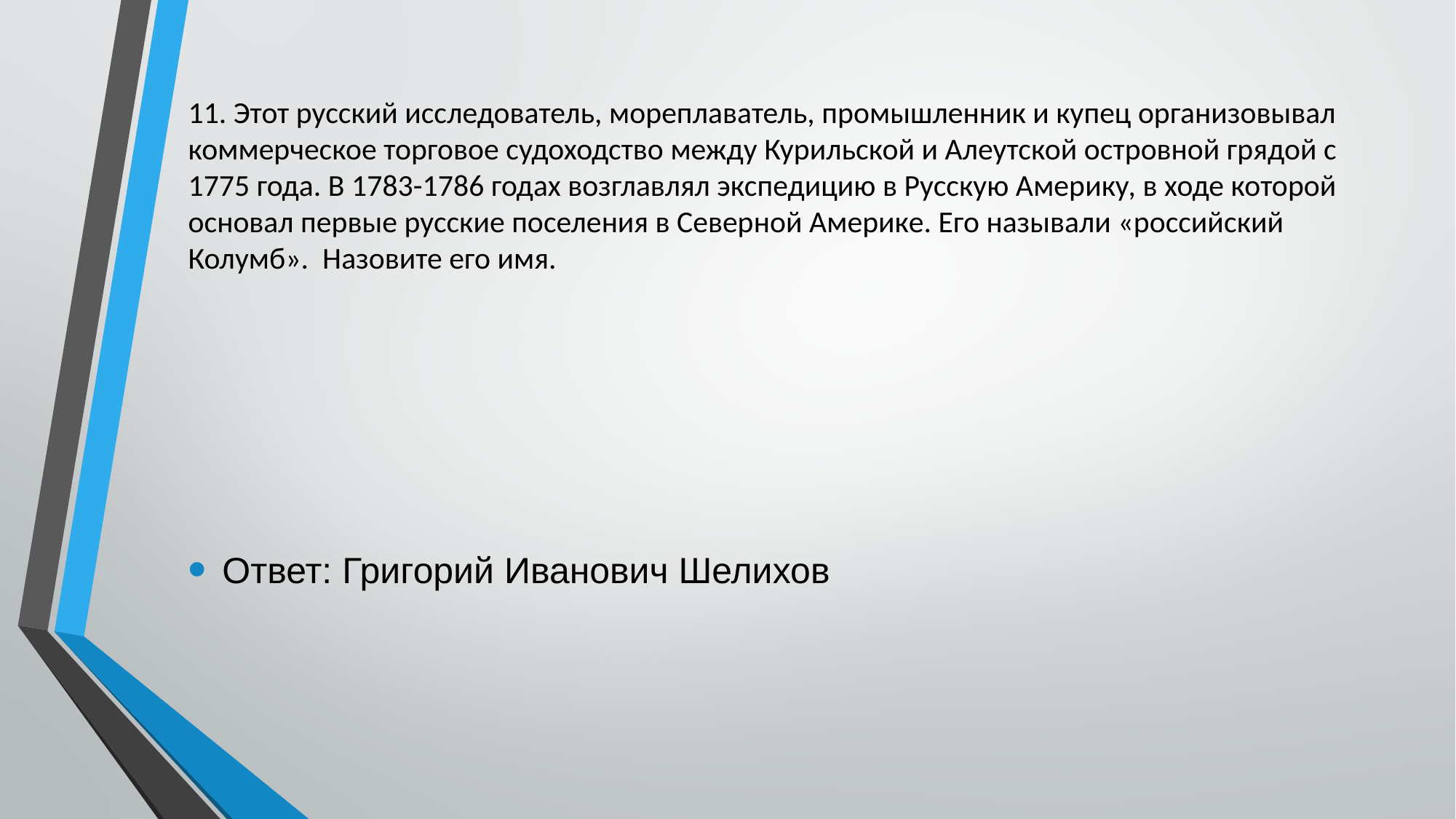

# 11. Этот русский исследователь, мореплаватель, промышленник и купец организовывал коммерческое торговое судоходство между Курильской и Алеутской островной грядой с 1775 года. В 1783-1786 годах возглавлял экспедицию в Русскую Америку, в ходе которой основал первые русские поселения в Северной Америке. Его называли «российский Колумб».  Назовите его имя.
Ответ: Григорий Иванович Шелихов